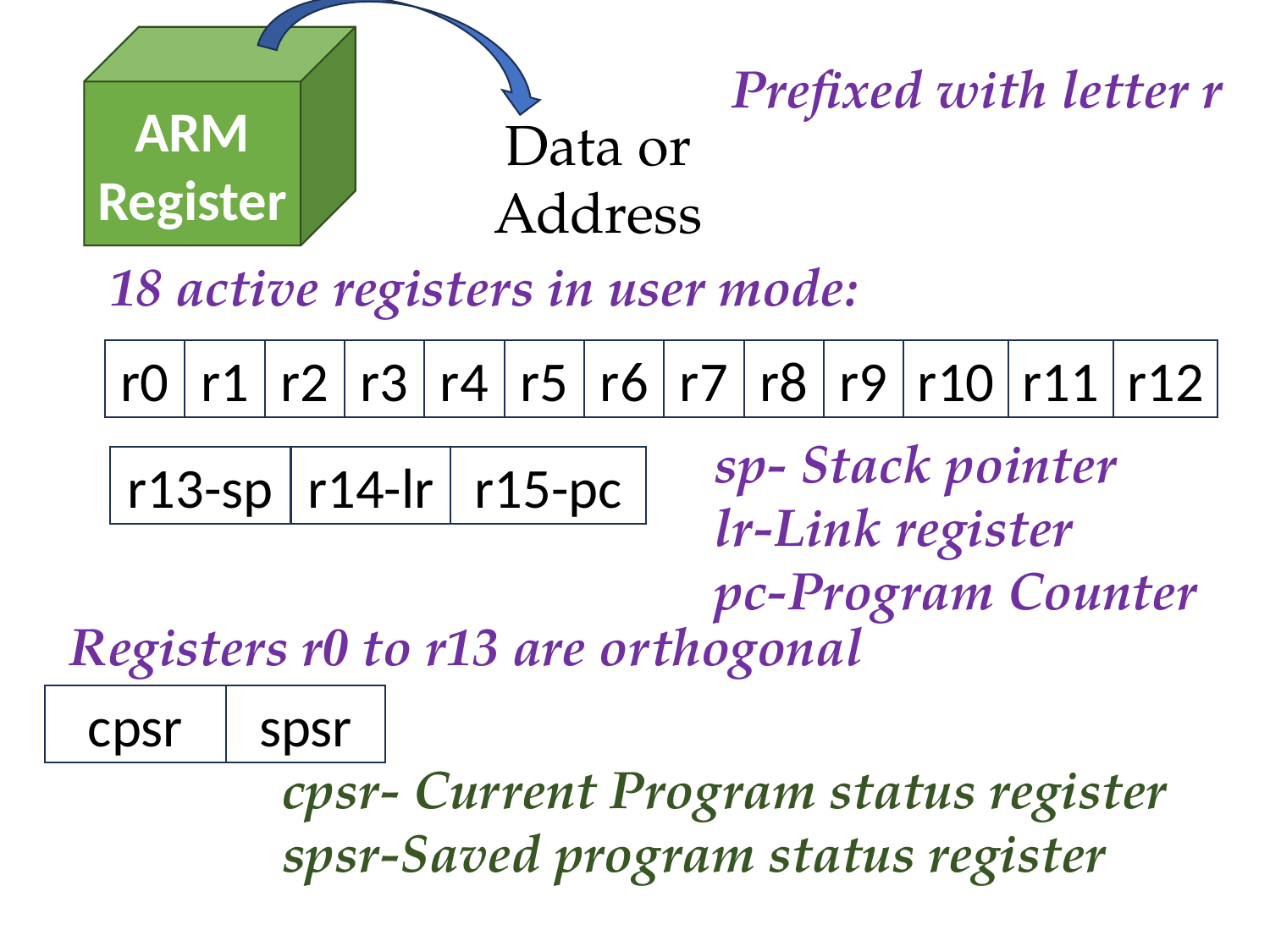

ARM Register
Prefixed with letter r
Data or Address
18 active registers in user mode:
r0
r1
r2
r3
r4
r5
r6
r7
r8
r9
r10
r11
r12
sp- Stack pointer
lr-Link register
pc-Program Counter
r13-sp
r14-lr
r15-pc
Registers r0 to r13 are orthogonal
cpsr
spsr
cpsr- Current Program status register
spsr-Saved program status register